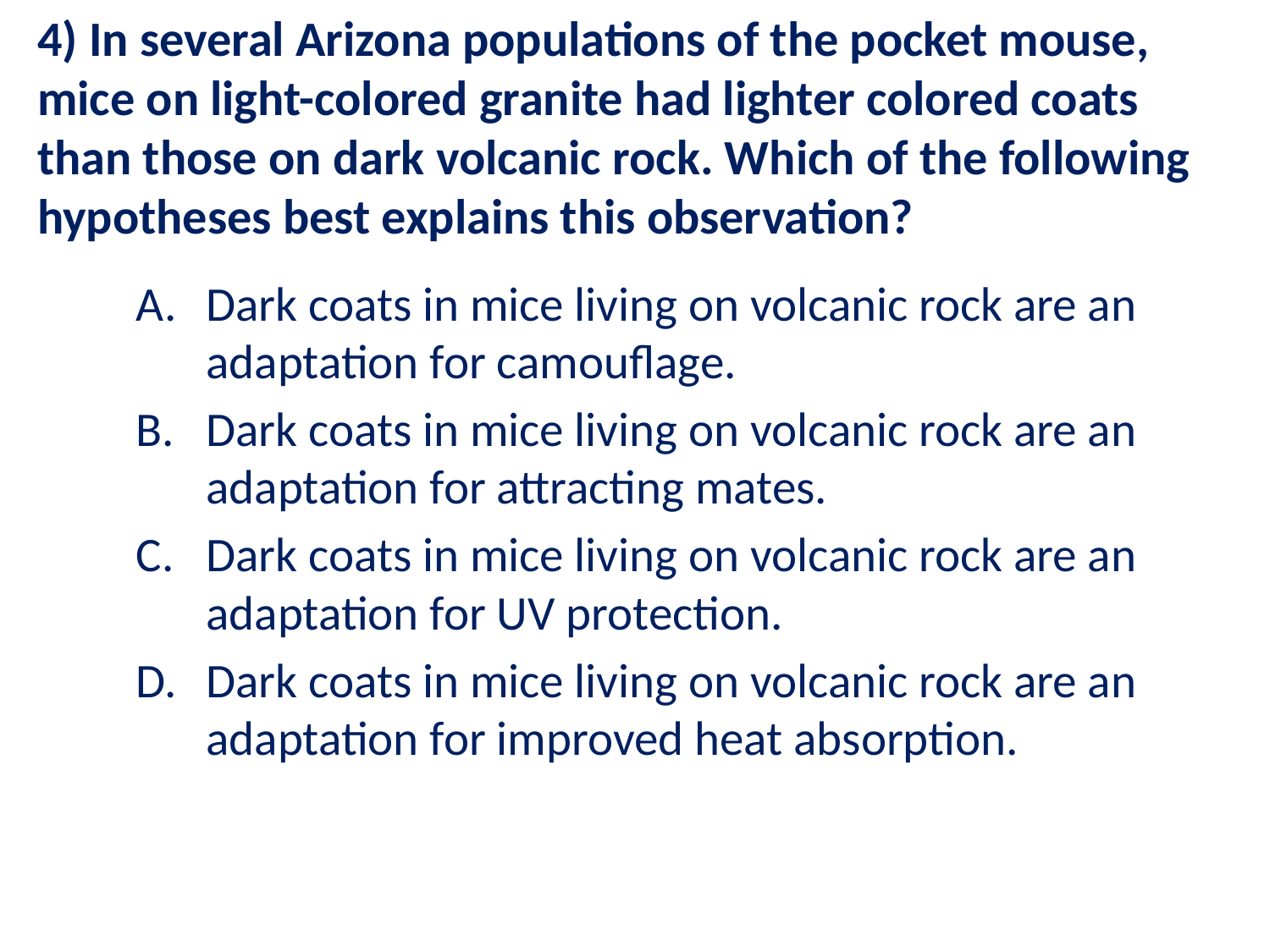

# 4) In several Arizona populations of the pocket mouse, mice on light-colored granite had lighter colored coats than those on dark volcanic rock. Which of the following hypotheses best explains this observation?
Dark coats in mice living on volcanic rock are an adaptation for camouflage.
Dark coats in mice living on volcanic rock are an adaptation for attracting mates.
Dark coats in mice living on volcanic rock are an adaptation for UV protection.
Dark coats in mice living on volcanic rock are an adaptation for improved heat absorption.
[Default]
[MC Any]
[MC All]